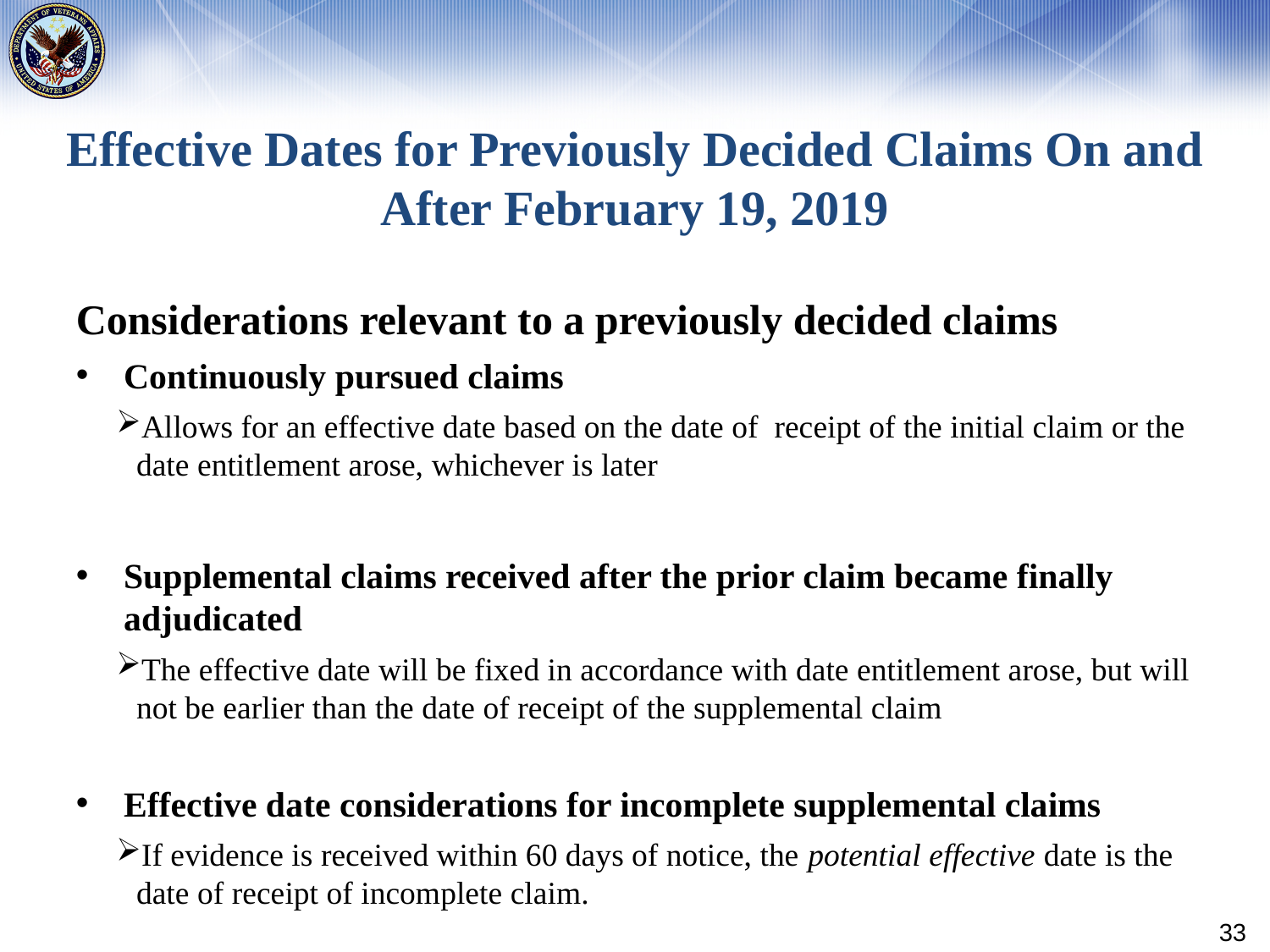

# Effective Dates for Previously Decided Claims On and After February 19, 2019
Considerations relevant to a previously decided claims
Continuously pursued claims
Allows for an effective date based on the date of  receipt of the initial claim or the date entitlement arose, whichever is later

Supplemental claims received after the prior claim became finally adjudicated
The effective date will be fixed in accordance with date entitlement arose, but will not be earlier than the date of receipt of the supplemental claim

Effective date considerations for incomplete supplemental claims
If evidence is received within 60 days of notice, the potential effective date is the date of receipt of incomplete claim.
33